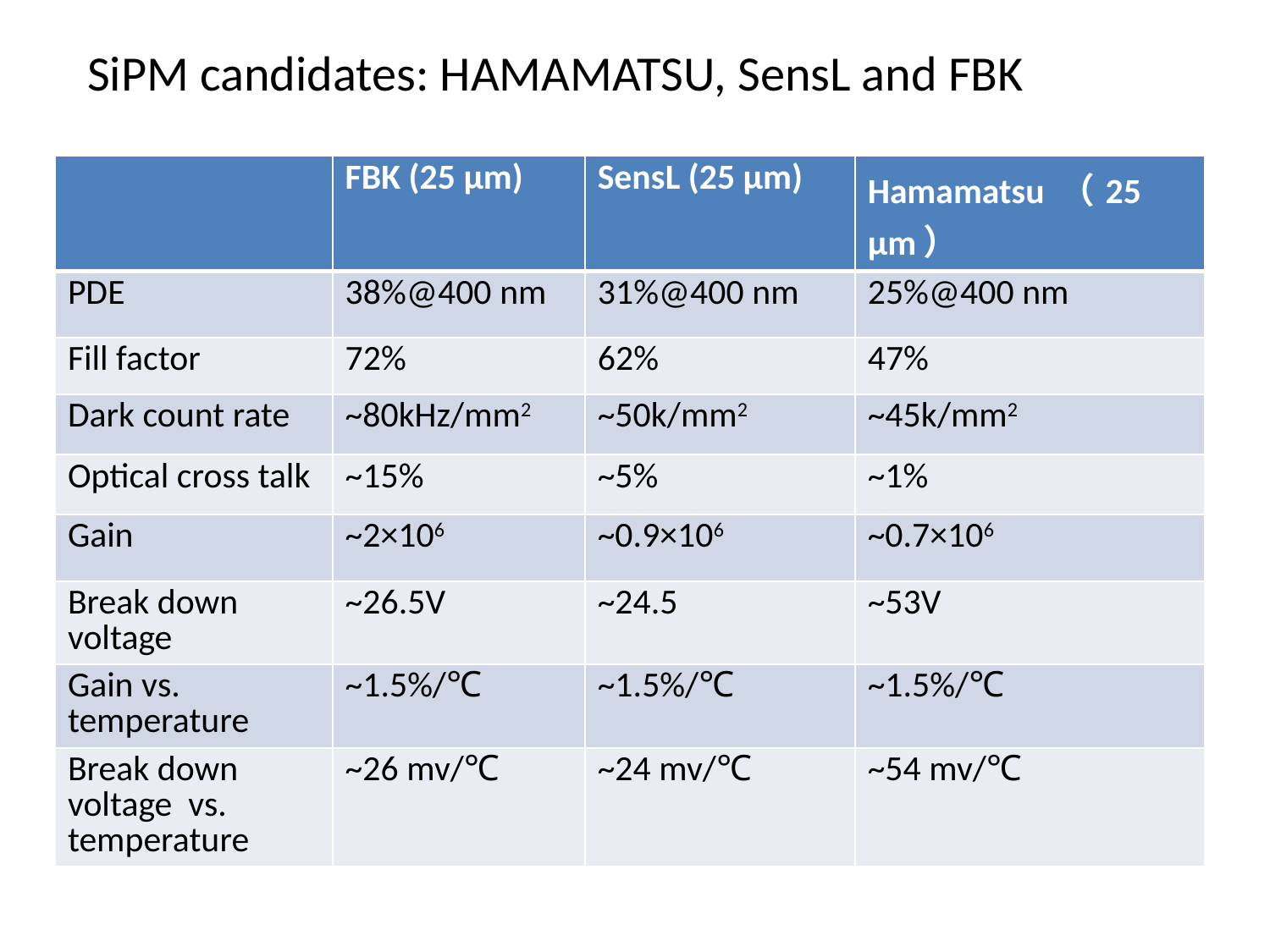

# SiPM candidates: HAMAMATSU, SensL and FBK
|  | FBK (25 μm) | SensL (25 μm) | Hamamatsu （25 μm） |
| --- | --- | --- | --- |
| PDE | 38%@400 nm | 31%@400 nm | 25%@400 nm |
| Fill factor | 72% | 62% | 47% |
| Dark count rate | ~80kHz/mm2 | ~50k/mm2 | ~45k/mm2 |
| Optical cross talk | ~15% | ~5% | ~1% |
| Gain | ~2×106 | ~0.9×106 | ~0.7×106 |
| Break down voltage | ~26.5V | ~24.5 | ~53V |
| Gain vs. temperature | ~1.5%/℃ | ~1.5%/℃ | ~1.5%/℃ |
| Break down voltage vs. temperature | ~26 mv/℃ | ~24 mv/℃ | ~54 mv/℃ |